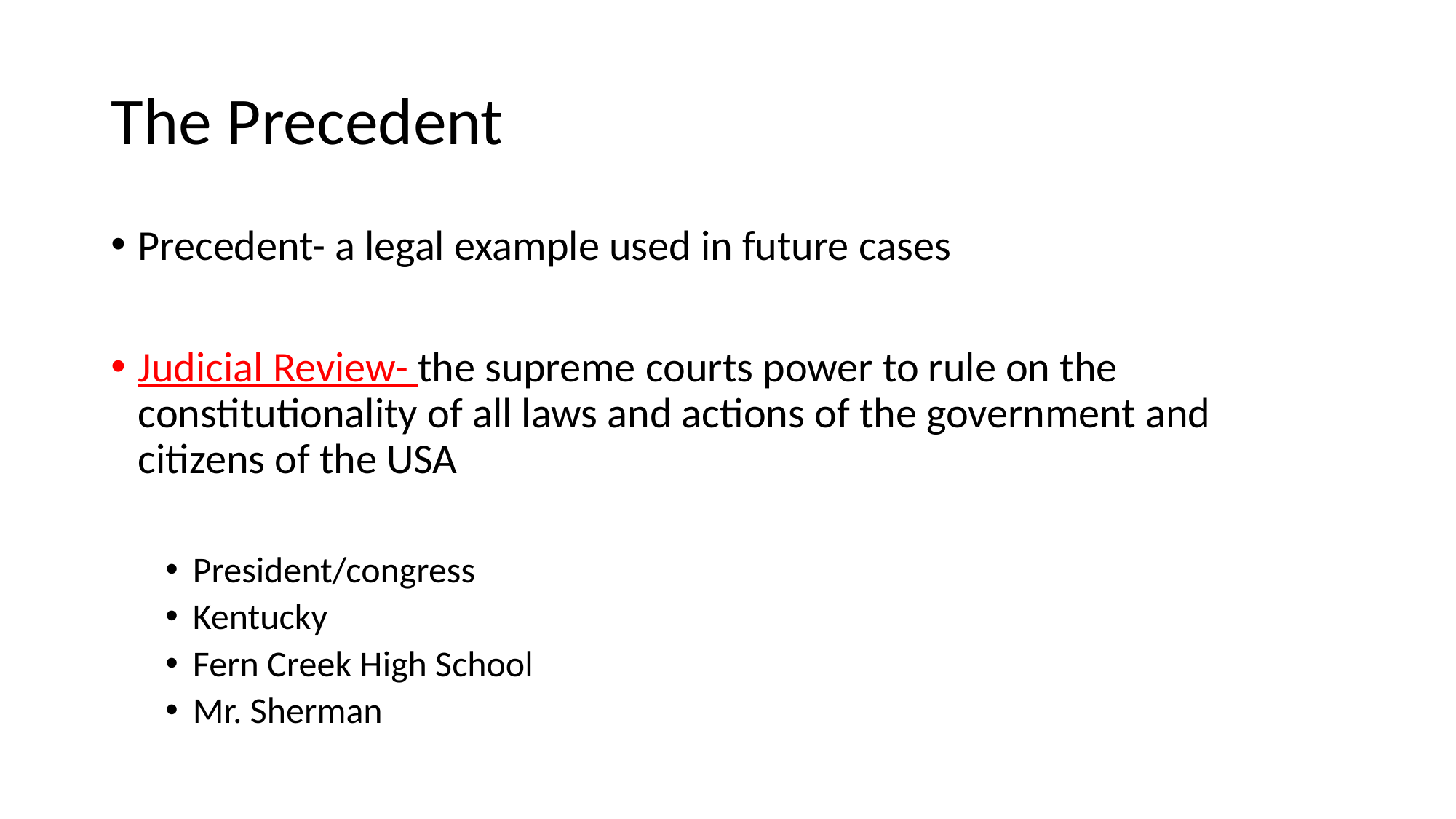

# The Precedent
Precedent- a legal example used in future cases

Judicial Review- the supreme courts power to rule on the constitutionality of all laws and actions of the government and citizens of the USA

President/congress
Kentucky
Fern Creek High School
Mr. Sherman